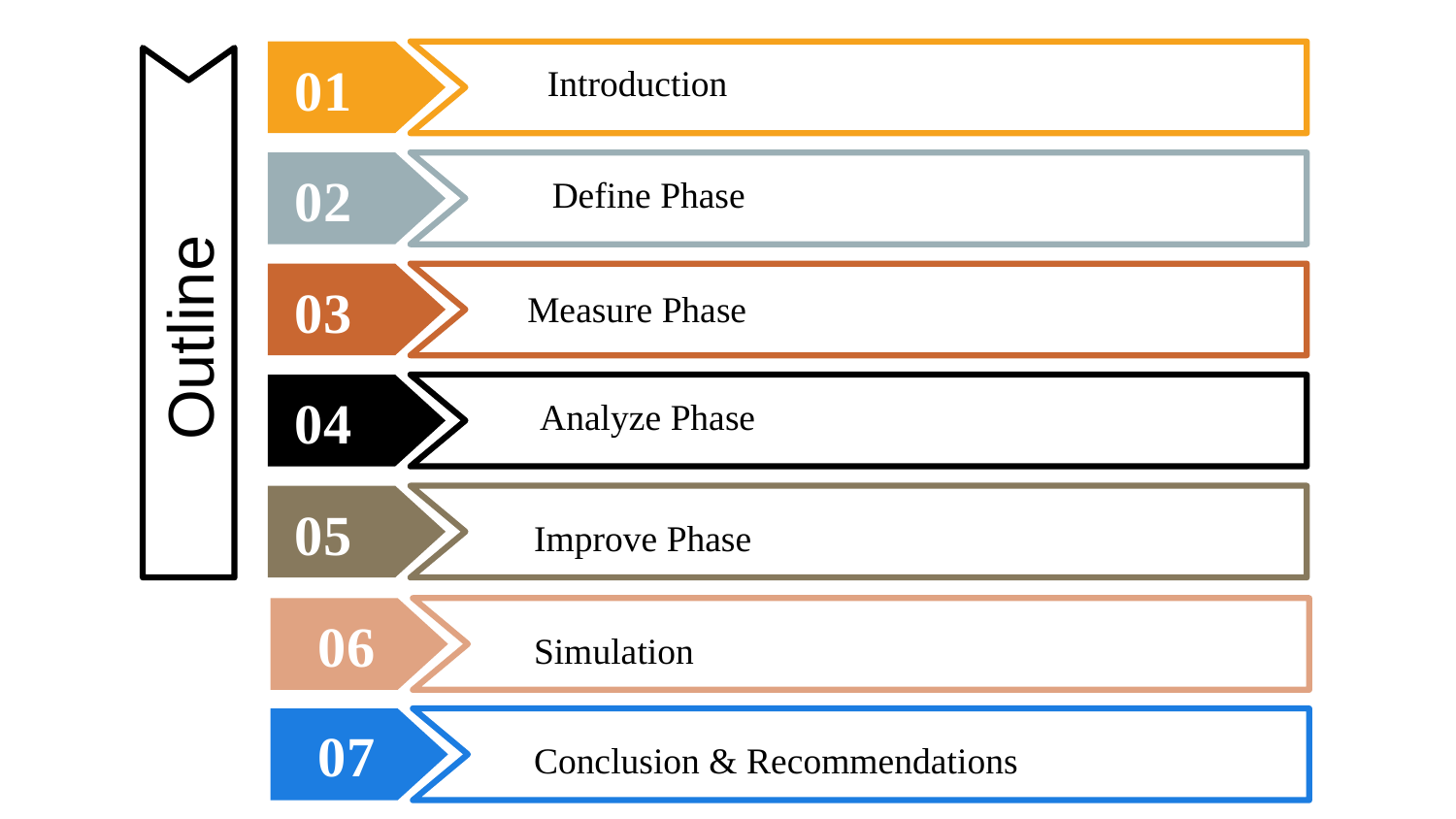

Introduction
01

Define Phase
02

03
Measure Phase
Outline

04
Analyze Phase

05
Improve Phase
06

Simulation
07

Conclusion & Recommendations